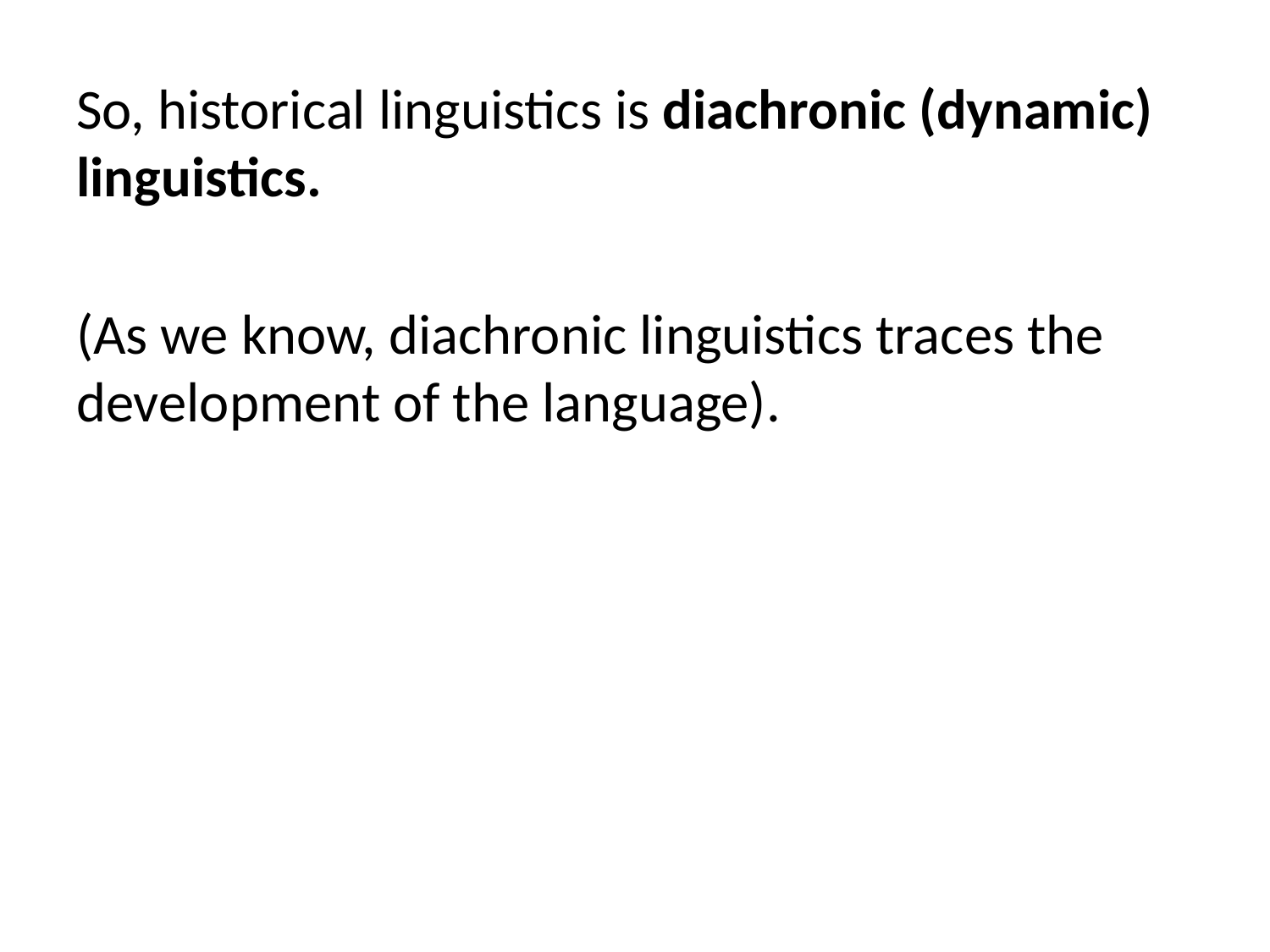

So, historical linguistics is diachronic (dynamic) linguistics.

(As we know, diachronic linguistics traces the development of the language).